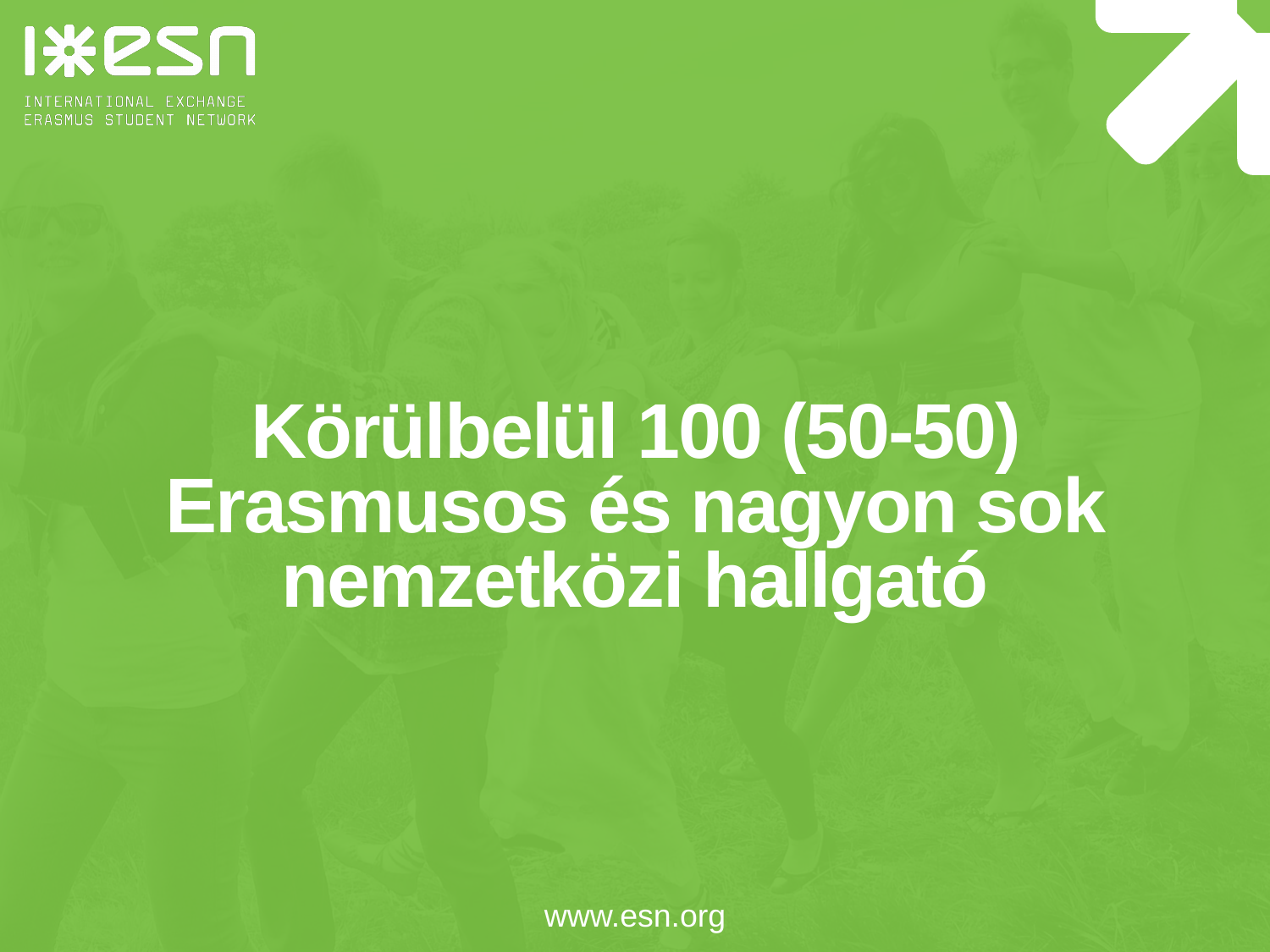

# Körülbelül 100 (50-50) Erasmusos és nagyon sok nemzetközi hallgató